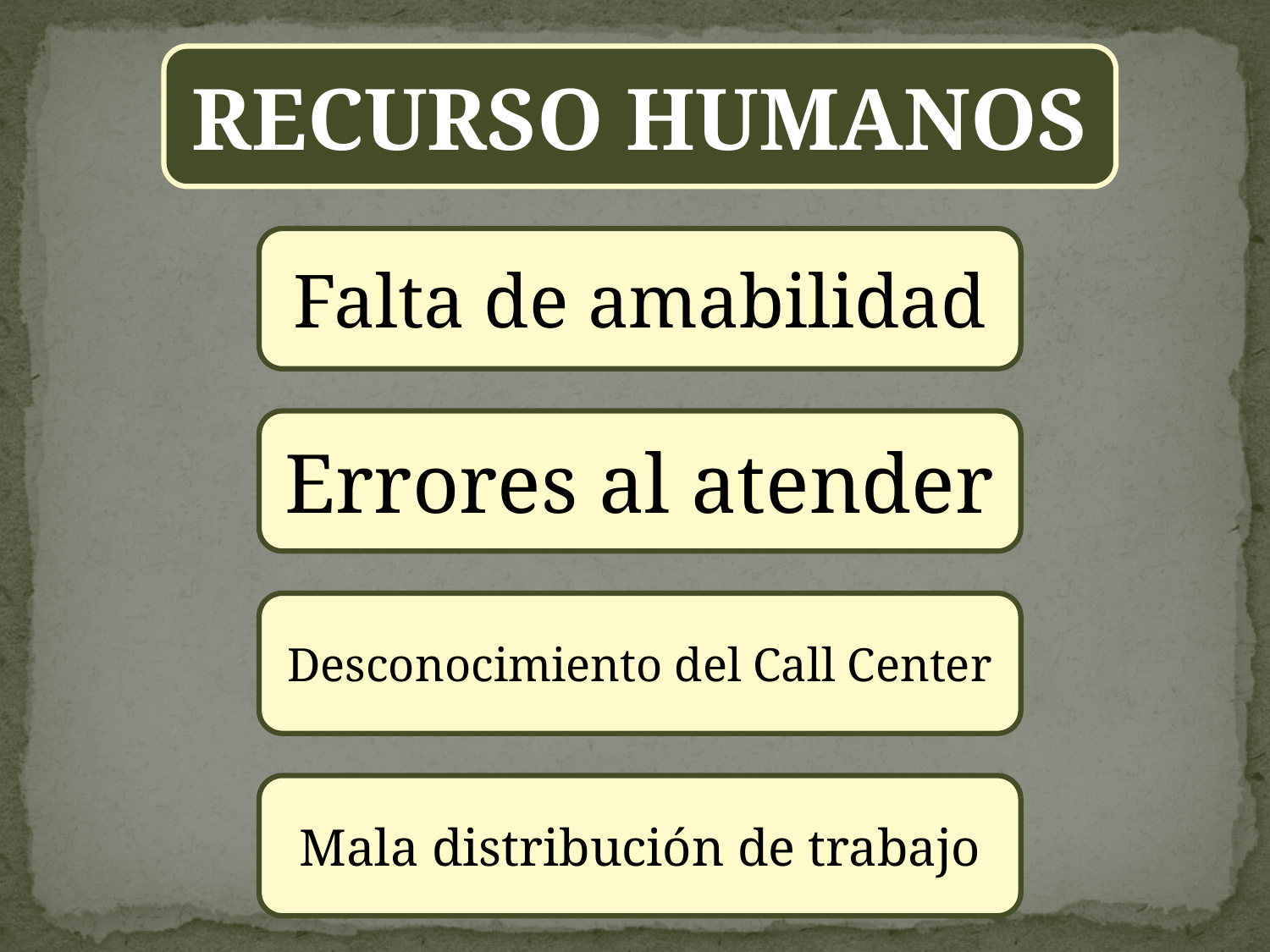

Recurso Humanos
Falta de amabilidad
Errores al atender
Mala distribución de trabajo
Desconocimiento del Call Center